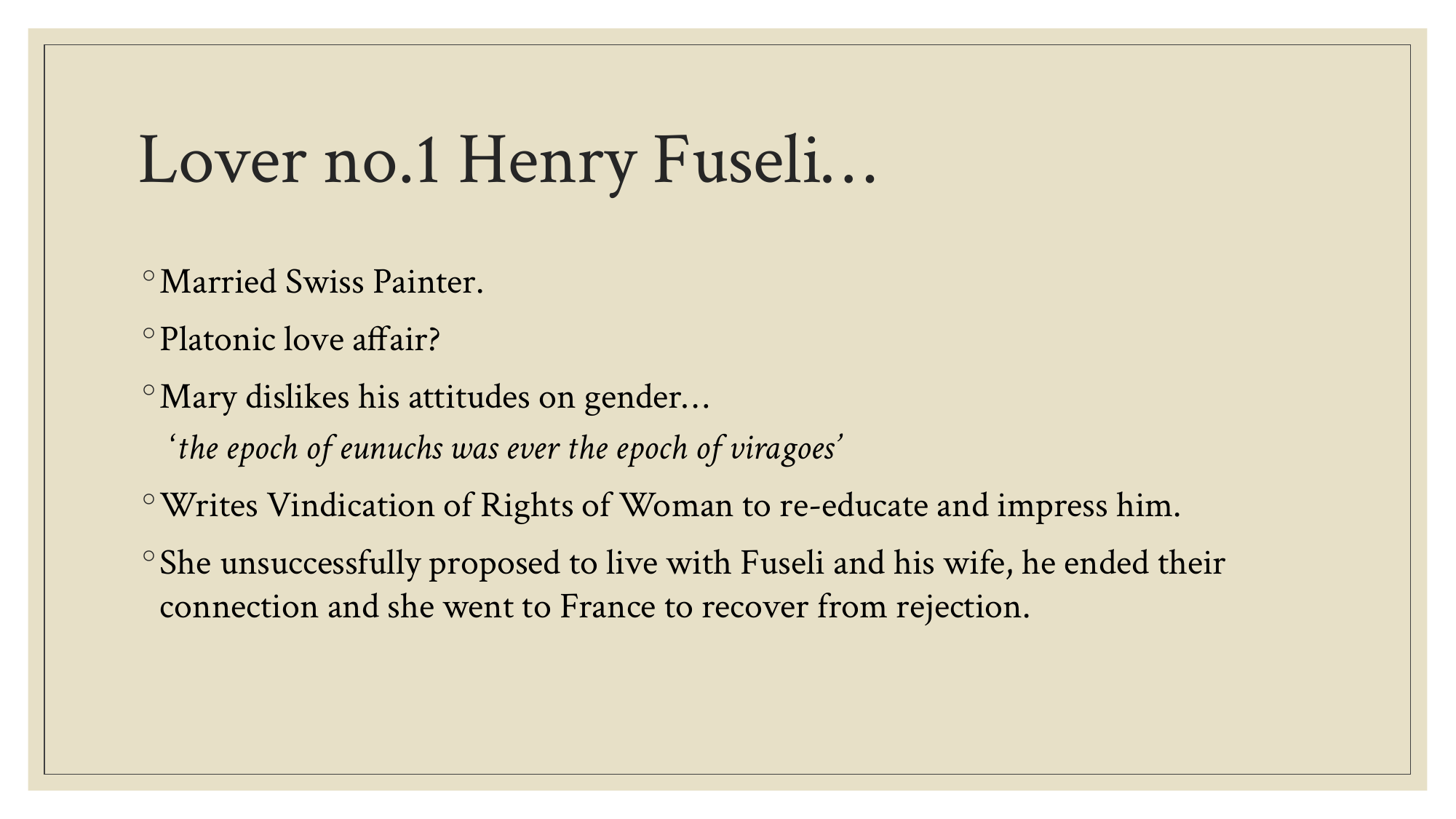

# Lover no.1 Henry Fuseli…
Married Swiss Painter.
Platonic love affair?
Mary dislikes his attitudes on gender…
‘the epoch of eunuchs was ever the epoch of viragoes’
Writes Vindication of Rights of Woman to re-educate and impress him.
She unsuccessfully proposed to live with Fuseli and his wife, he ended their connection and she went to France to recover from rejection.